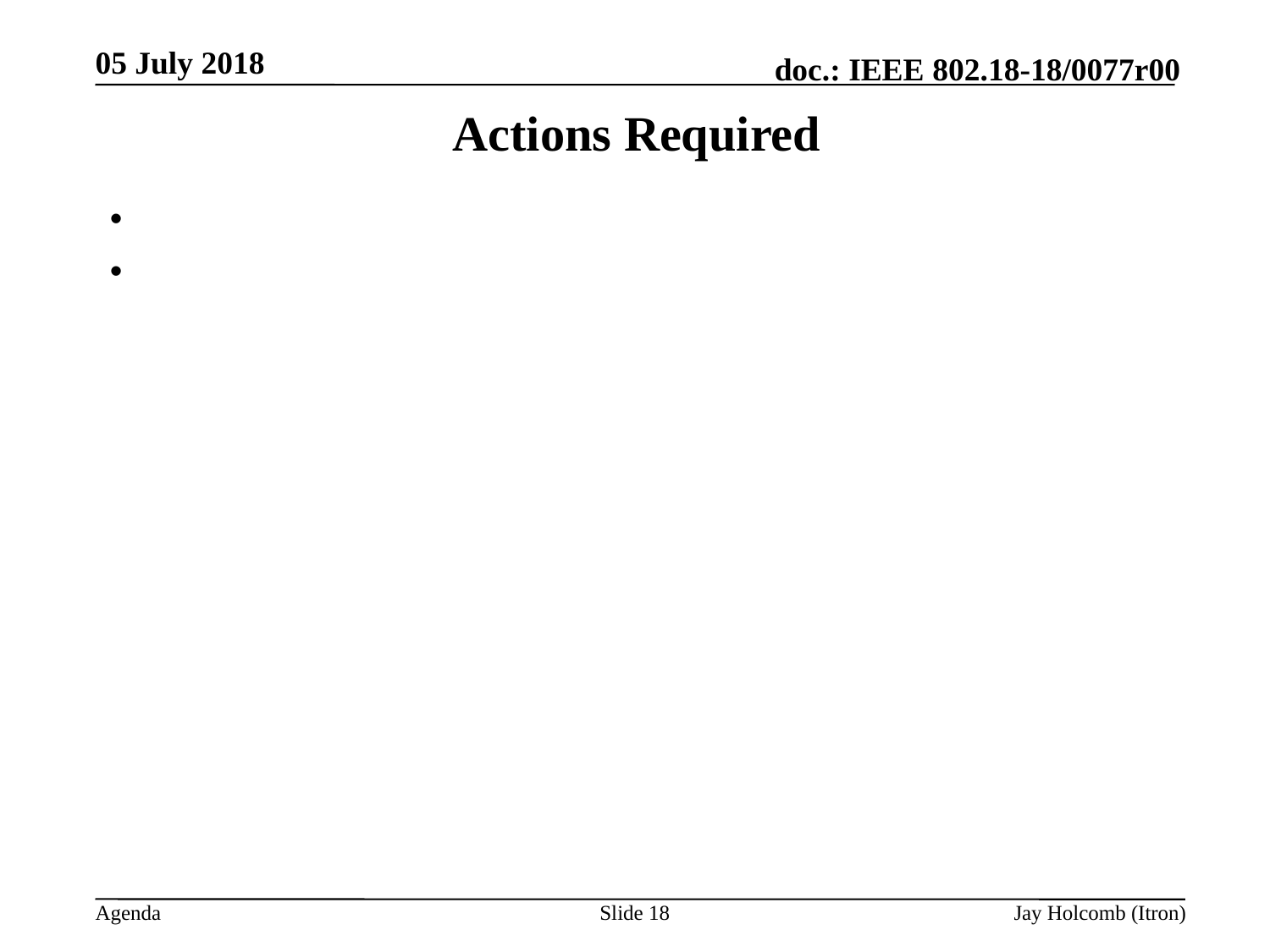

05 July 2018
# Actions Required

Slide 18
Jay Holcomb (Itron)